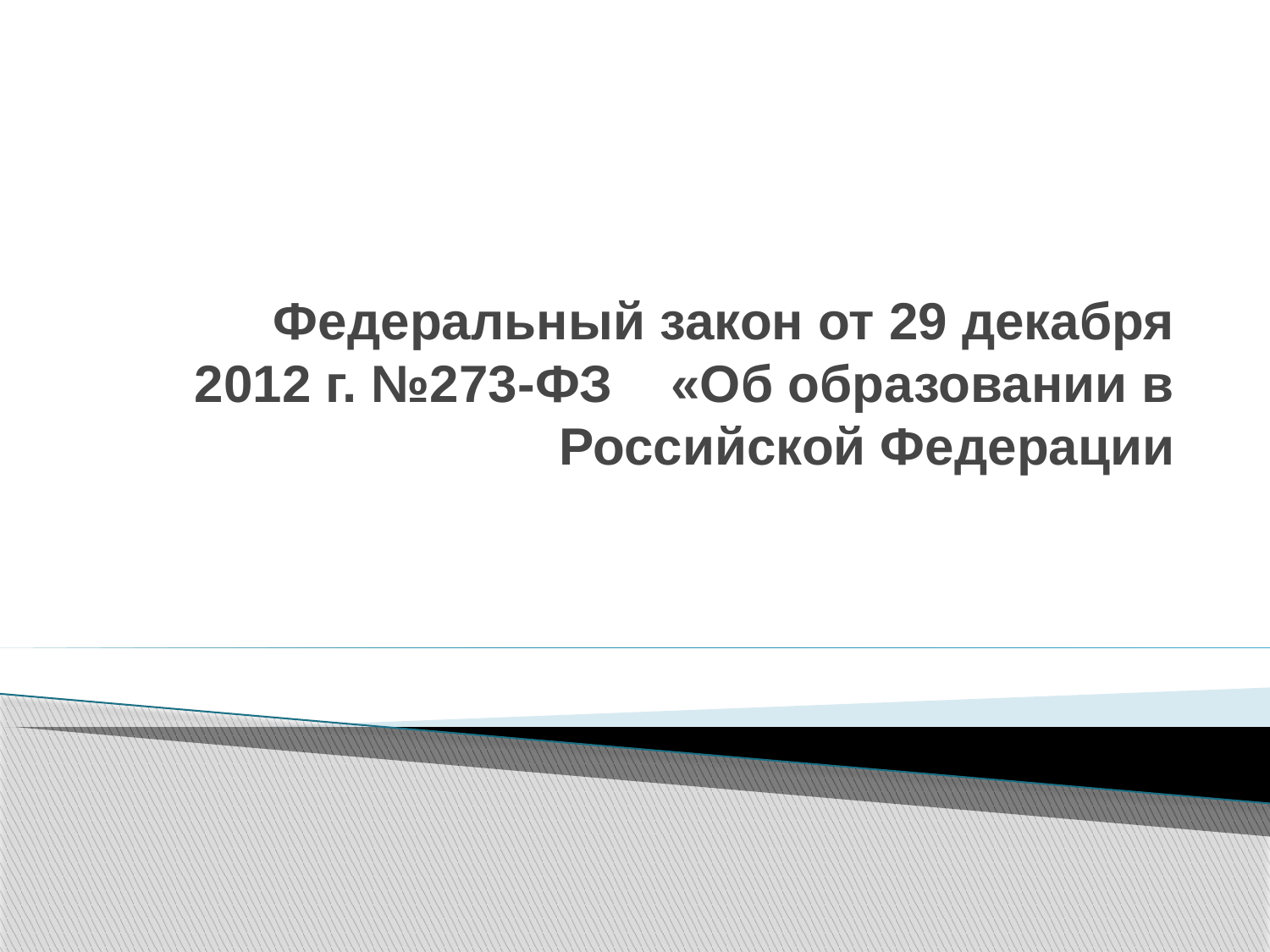

# Федеральный закон от 29 декабря 2012 г. №273-ФЗ    «Об образовании в Российской Федерации